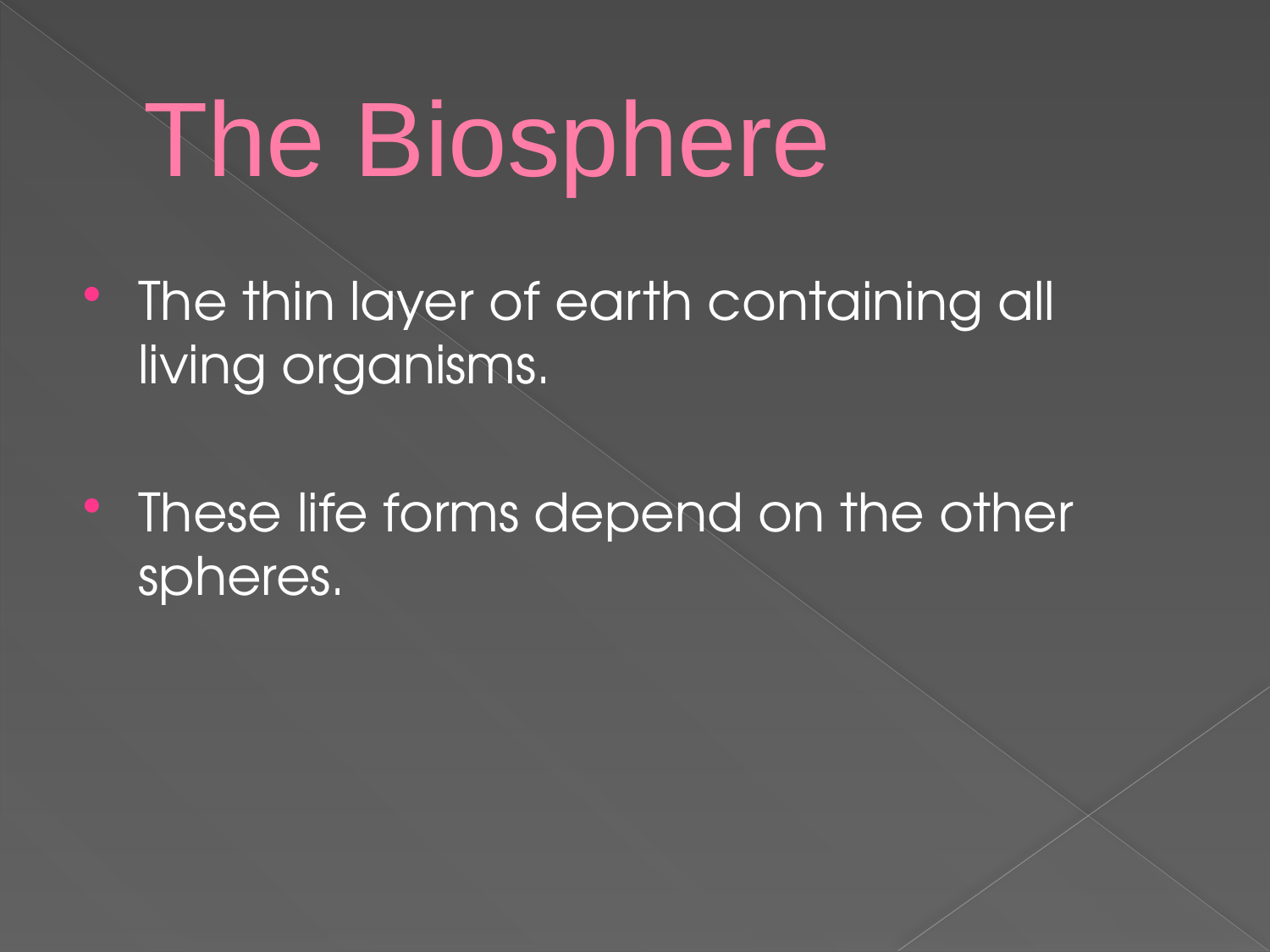

# The Biosphere
The thin layer of earth containing all living organisms.

These life forms depend on the other spheres.